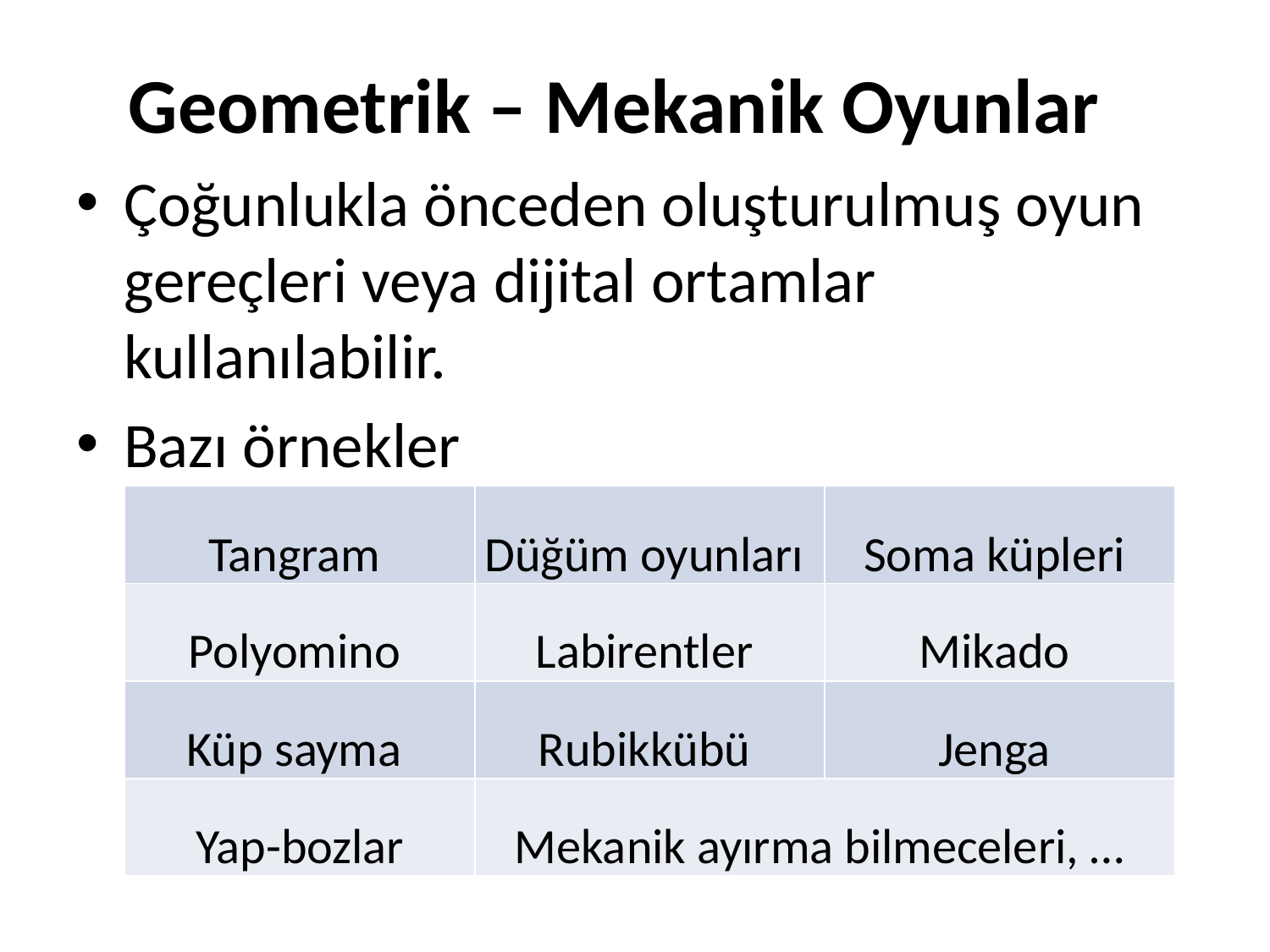

# Geometrik – Mekanik Oyunlar
Çoğunlukla önceden oluşturulmuş oyun gereçleri veya dijital ortamlar kullanılabilir.
Bazı örnekler

| Tangram | Düğüm oyunları | Soma küpleri |
| --- | --- | --- |
| Polyomino | Labirentler | Mikado |
| Küp sayma | Rubikkübü | Jenga |
| Yap-bozlar | Mekanik ayırma bilmeceleri, … |  |